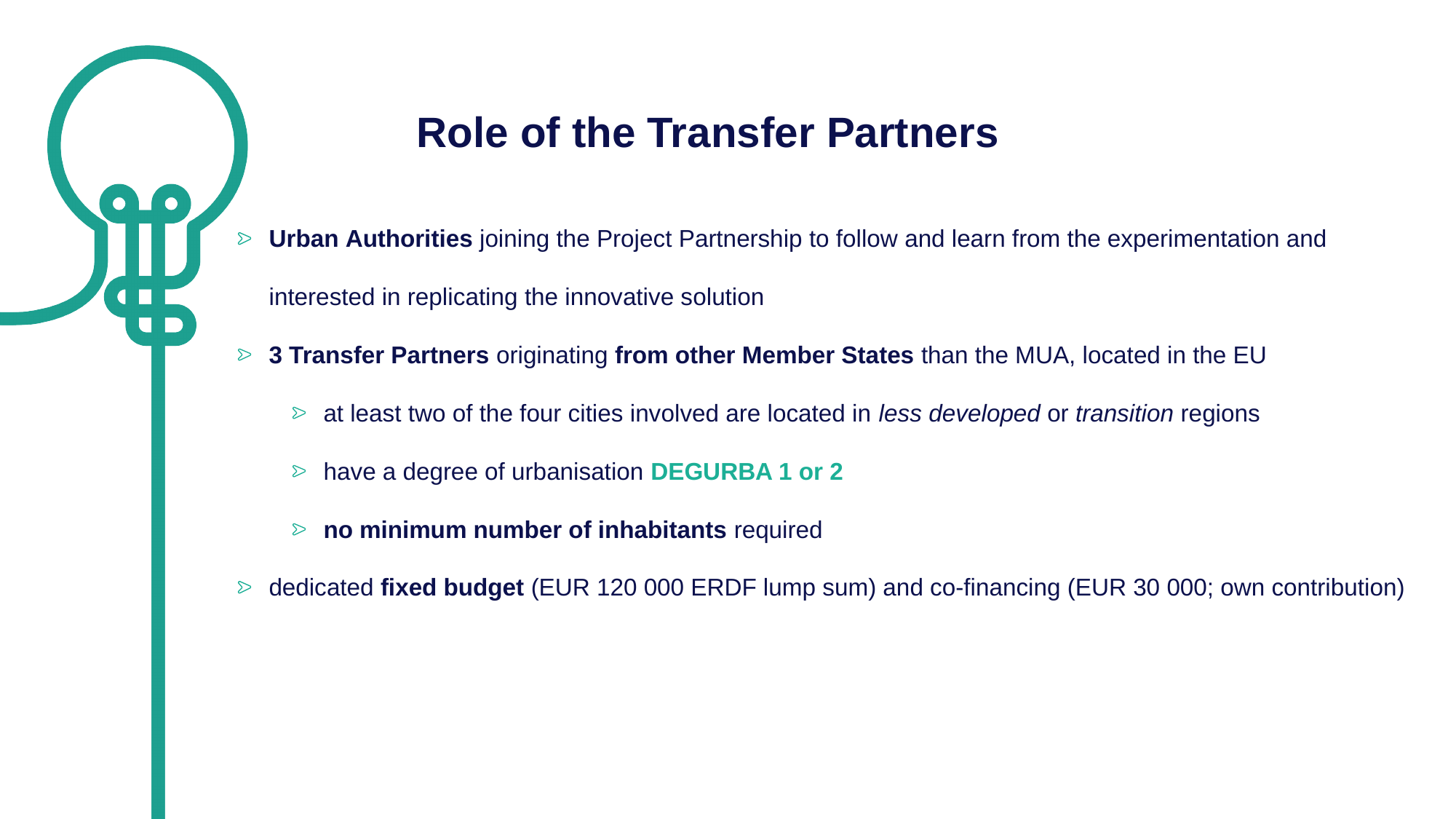

Role of the Transfer Partners
Urban Authorities joining the Project Partnership to follow and learn from the experimentation and interested in replicating the innovative solution
3 Transfer Partners originating from other Member States than the MUA, located in the EU
at least two of the four cities involved are located in less developed or transition regions
have a degree of urbanisation DEGURBA 1 or 2
no minimum number of inhabitants required
dedicated fixed budget (EUR 120 000 ERDF lump sum) and co-financing (EUR 30 000; own contribution)